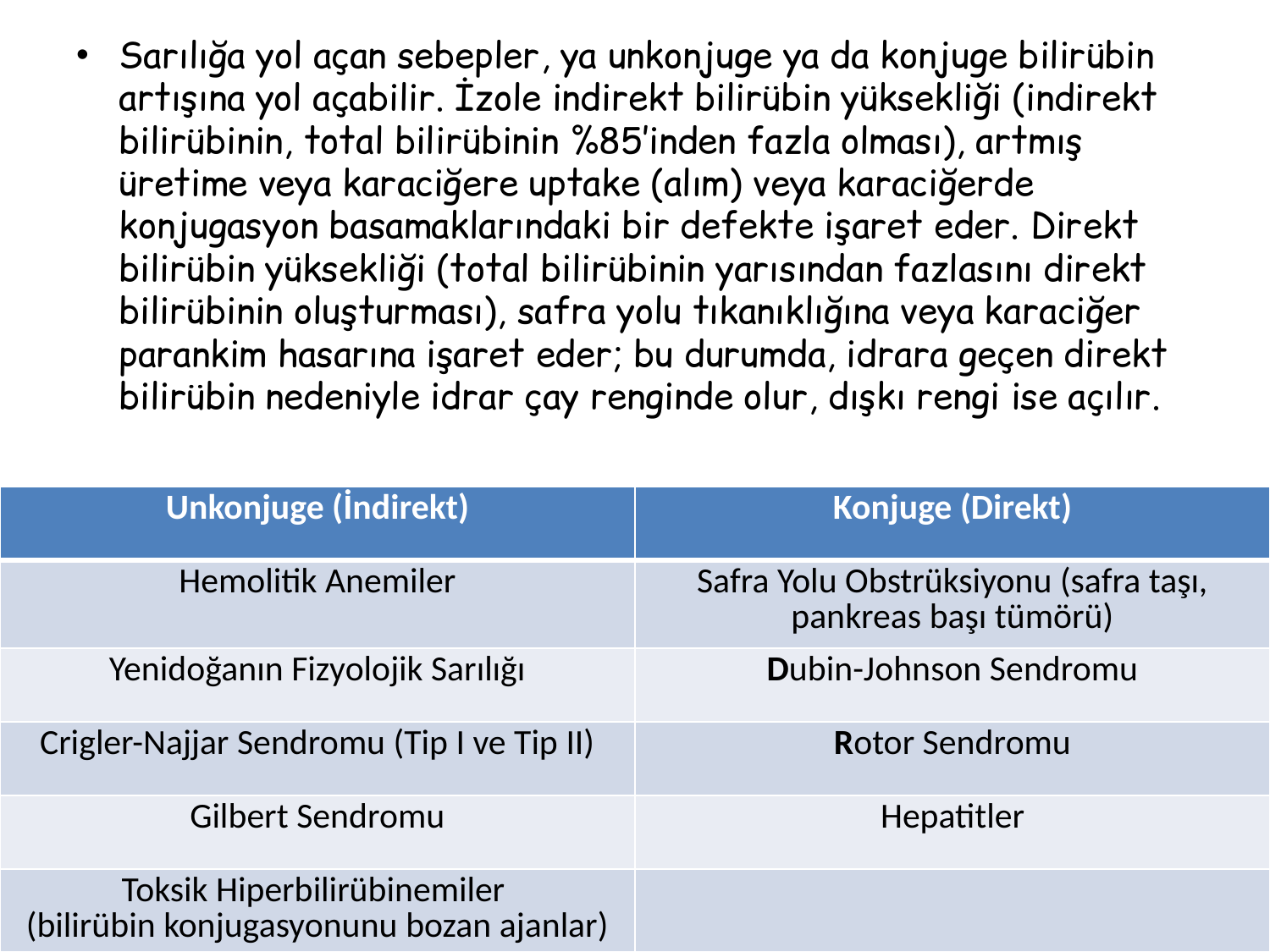

Sarılığa yol açan sebepler, ya unkonjuge ya da konjuge bilirübin artışına yol açabilir. İzole indirekt bilirübin yüksekliği (indirekt bilirübinin, total bilirübinin %85’inden fazla olması), artmış üretime veya karaciğere uptake (alım) veya karaciğerde konjugasyon basamaklarındaki bir defekte işaret eder. Direkt bilirübin yüksekliği (total bilirübinin yarısından fazlasını direkt bilirübinin oluşturması), safra yolu tıkanıklığına veya karaciğer parankim hasarına işaret eder; bu durumda, idrara geçen direkt bilirübin nedeniyle idrar çay renginde olur, dışkı rengi ise açılır.

| Unkonjuge (İndirekt) | Konjuge (Direkt) |
| --- | --- |
| Hemolitik Anemiler | Safra Yolu Obstrüksiyonu (safra taşı, pankreas başı tümörü) |
| Yenidoğanın Fizyolojik Sarılığı | Dubin-Johnson Sendromu |
| Crigler-Najjar Sendromu (Tip I ve Tip II) | Rotor Sendromu |
| Gilbert Sendromu | Hepatitler |
| Toksik Hiperbilirübinemiler (bilirübin konjugasyonunu bozan ajanlar) |  |